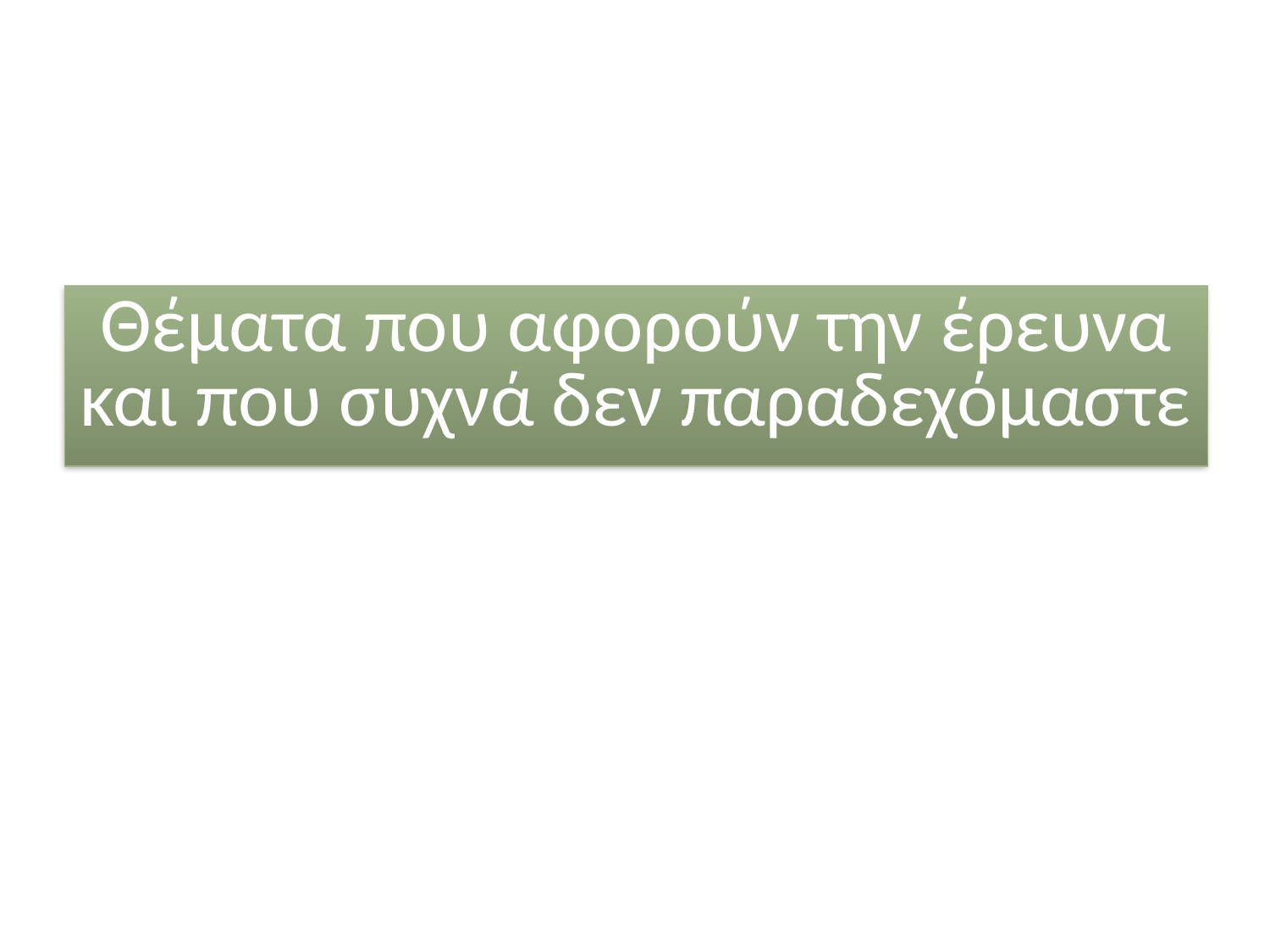

Θέματα που αφορούν την έρευνα και που συχνά δεν παραδεχόμαστε